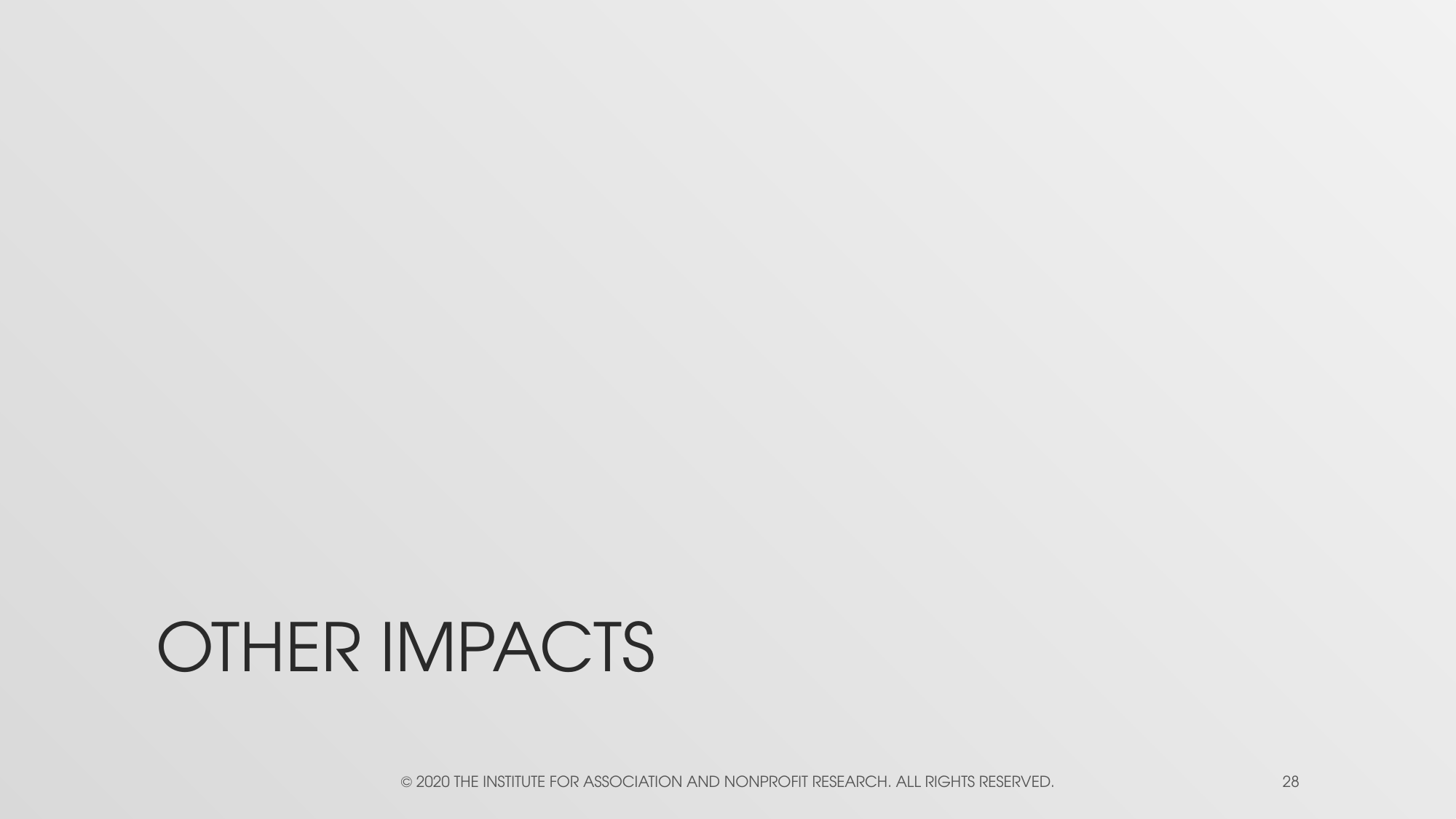

# Other impacts
© 2020 THE INSTITUTE for Association and Nonprofit Research. All rights reserved.
28